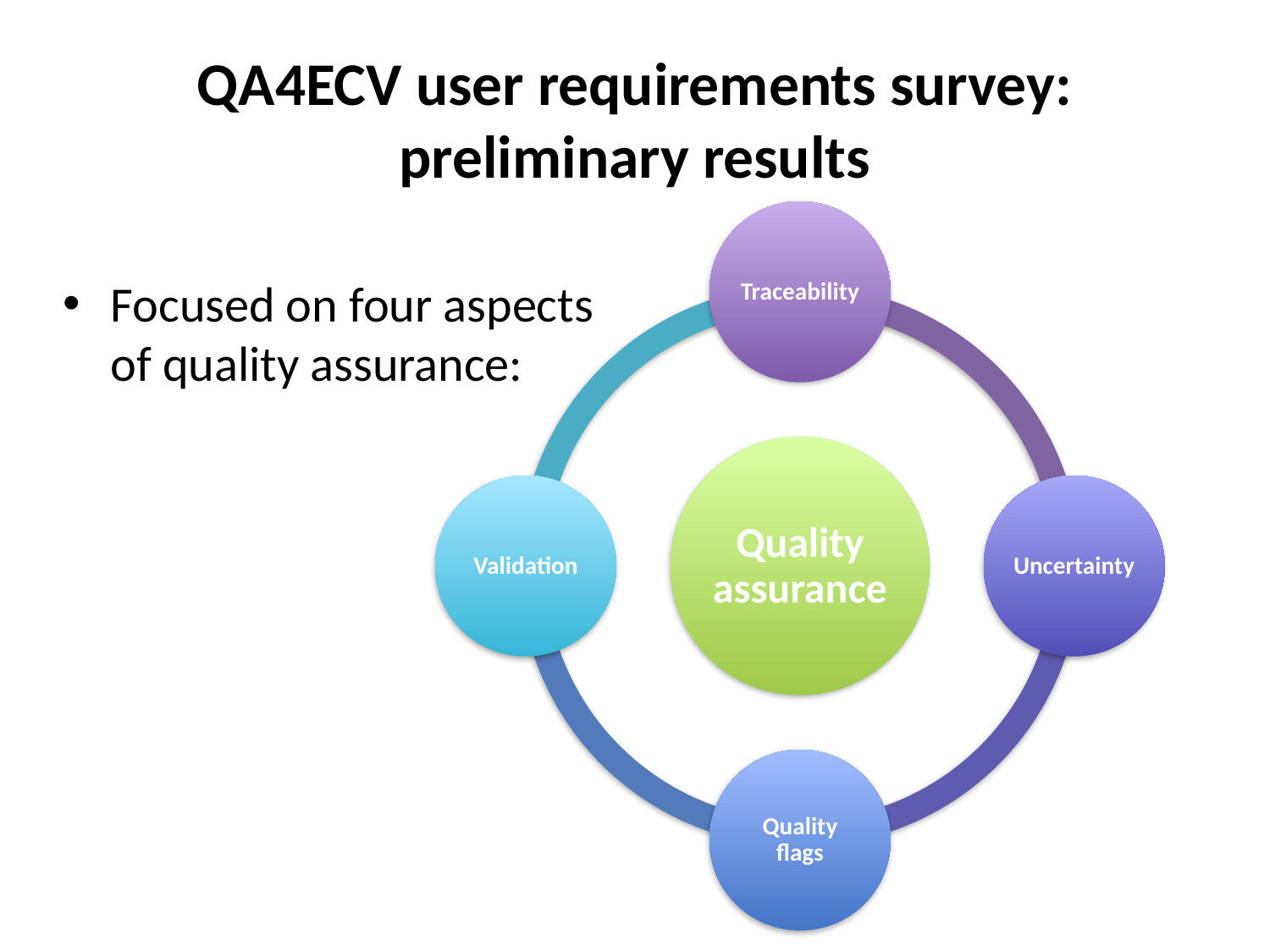

# QA4ECV user requirements survey: preliminary results
Quality assurance
Traceability
Uncertainty
Quality flags
Validation
Focused on four aspects of quality assurance: